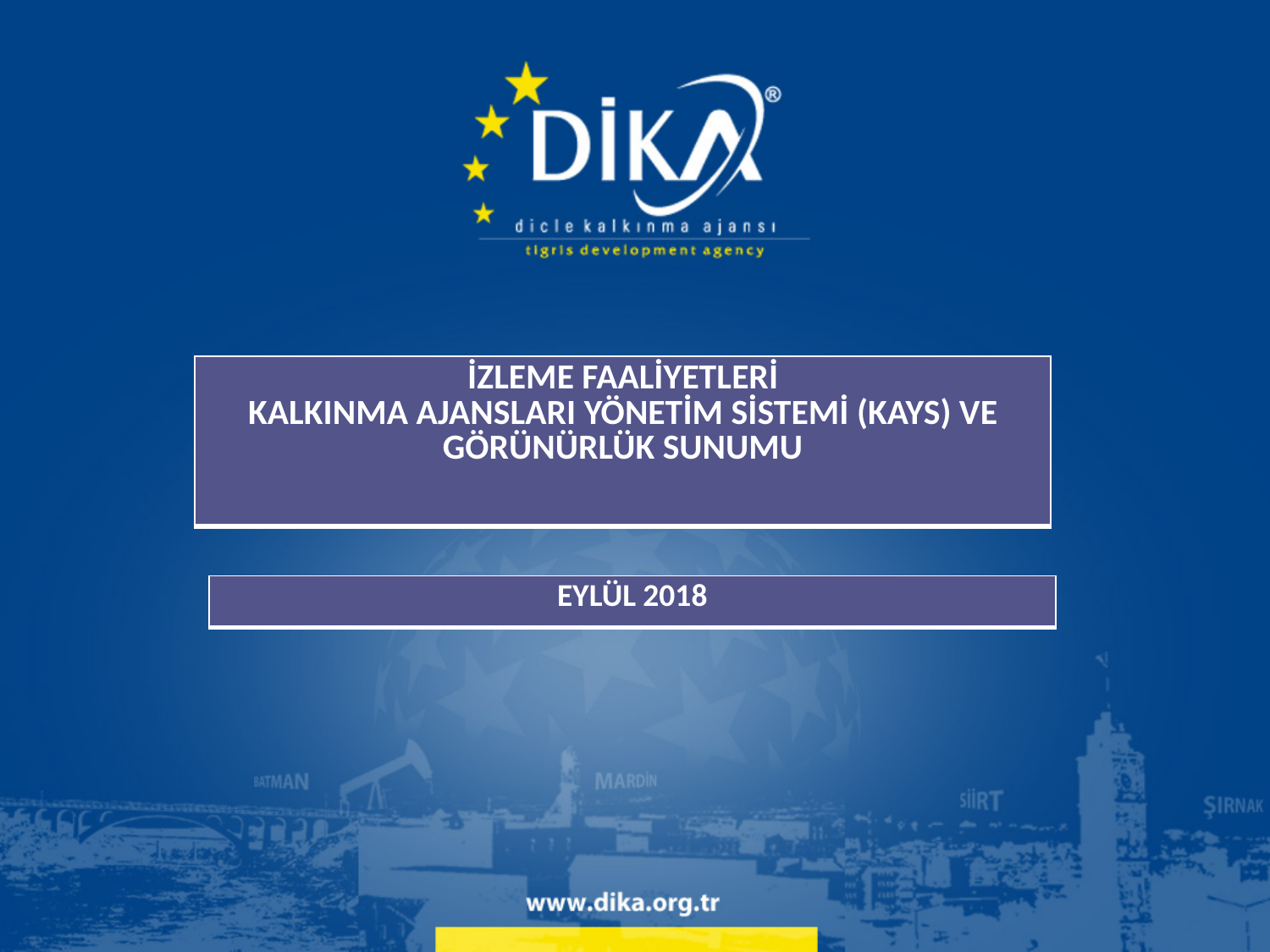

| İZLEME FAALİYETLERİ KALKINMA AJANSLARI YÖNETİM SİSTEMİ (KAYS) VE GÖRÜNÜRLÜK SUNUMU |
| --- |
| EYLÜL 2018 |
| --- |